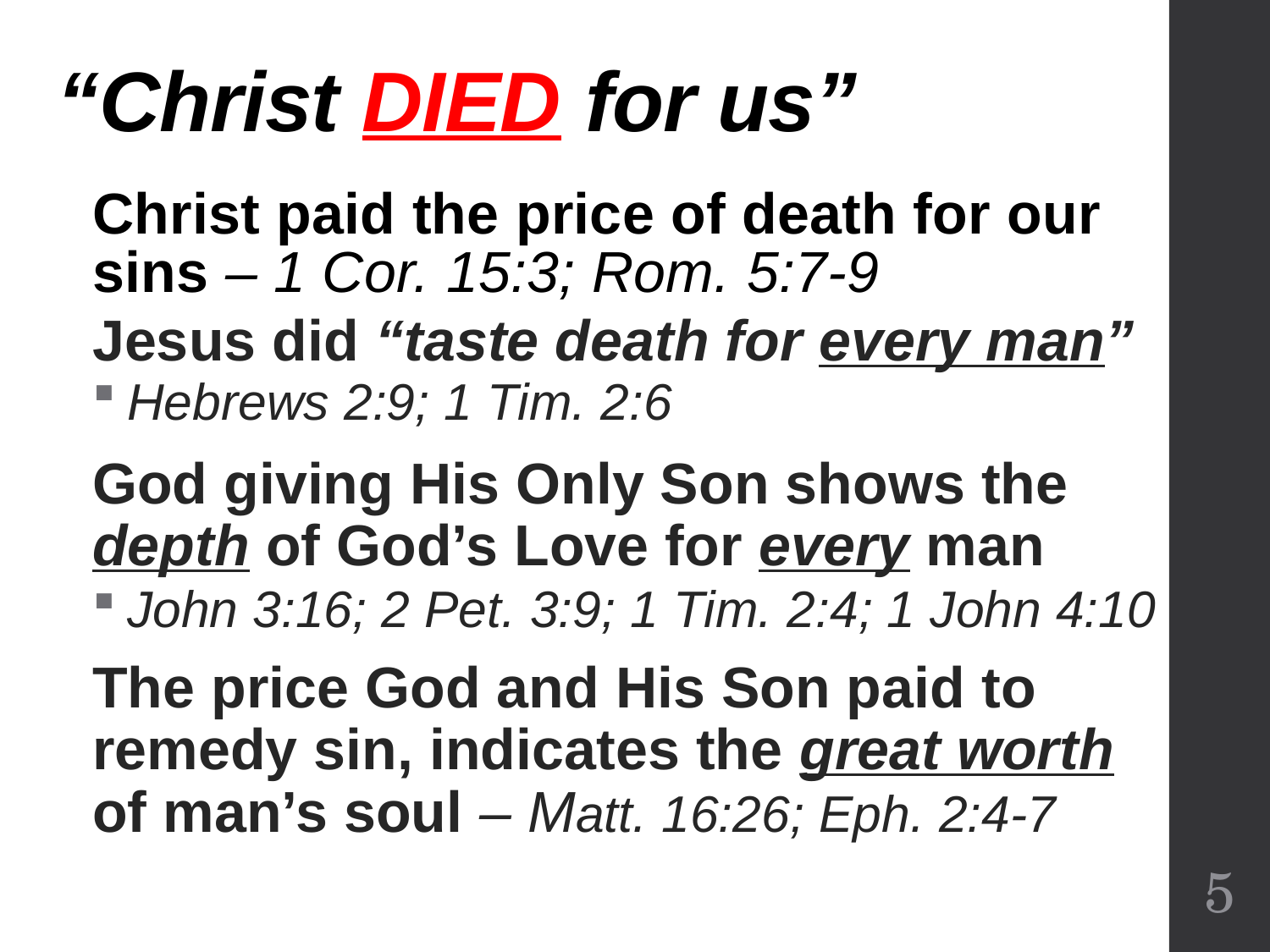

# “Christ DIED for us”
Christ paid the price of death for our sins – 1 Cor. 15:3; Rom. 5:7-9
Jesus did “taste death for every man”
Hebrews 2:9; 1 Tim. 2:6
God giving His Only Son shows the depth of God’s Love for every man
John 3:16; 2 Pet. 3:9; 1 Tim. 2:4; 1 John 4:10
The price God and His Son paid to remedy sin, indicates the great worth of man’s soul – Matt. 16:26; Eph. 2:4-7

5